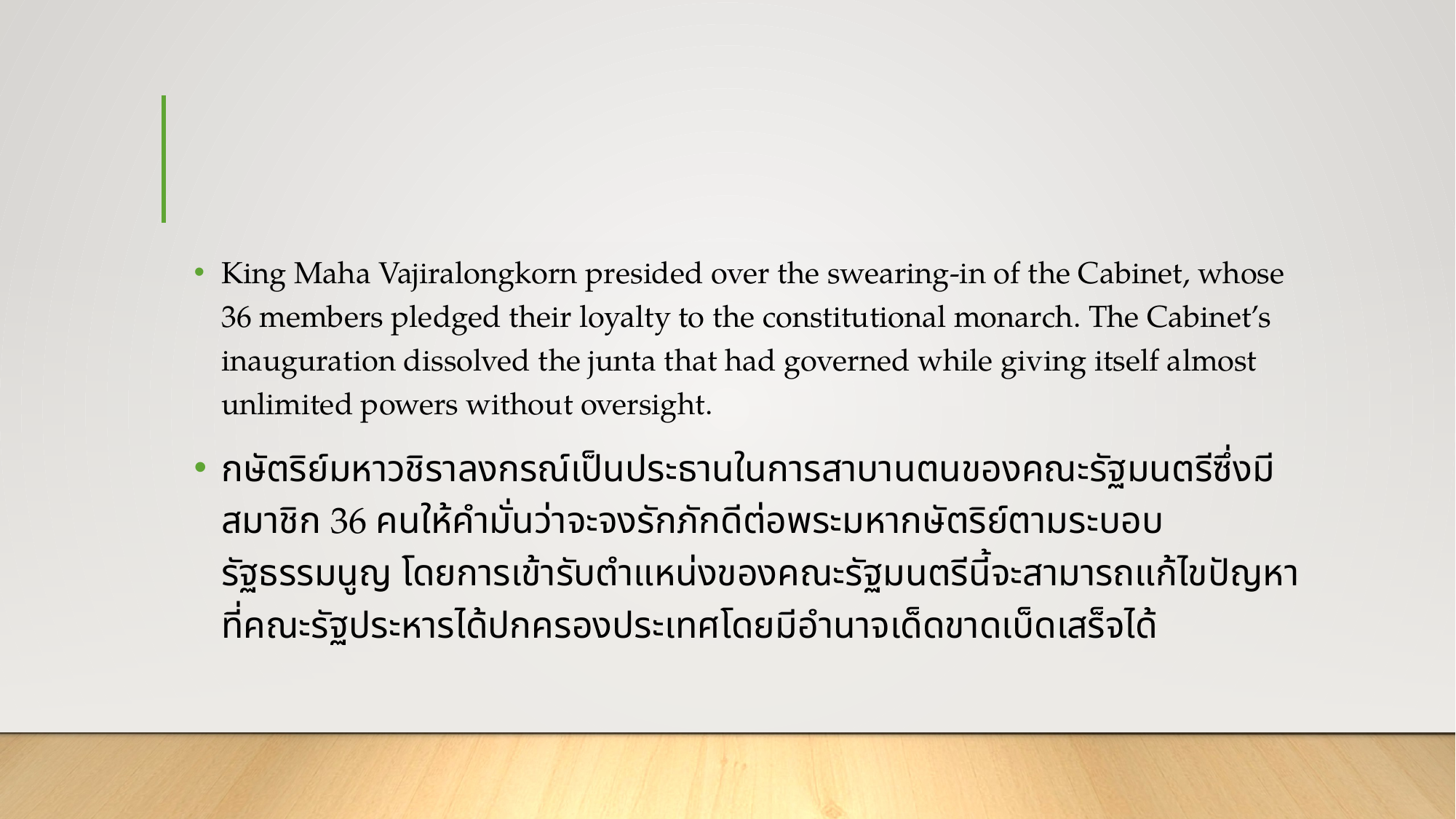

#
King Maha Vajiralongkorn presided over the swearing-in of the Cabinet, whose 36 members pledged their loyalty to the constitutional monarch. The Cabinet’s inauguration dissolved the junta that had governed while giving itself almost unlimited powers without oversight.
กษัตริย์มหาวชิราลงกรณ์เป็นประธานในการสาบานตนของคณะรัฐมนตรีซึ่งมีสมาชิก 36 คนให้คำมั่นว่าจะจงรักภักดีต่อพระมหากษัตริย์ตามระบอบรัฐธรรมนูญ โดยการเข้ารับตำแหน่งของคณะรัฐมนตรีนี้จะสามารถแก้ไขปัญหาที่คณะรัฐประหารได้ปกครองประเทศโดยมีอำนาจเด็ดขาดเบ็ดเสร็จได้